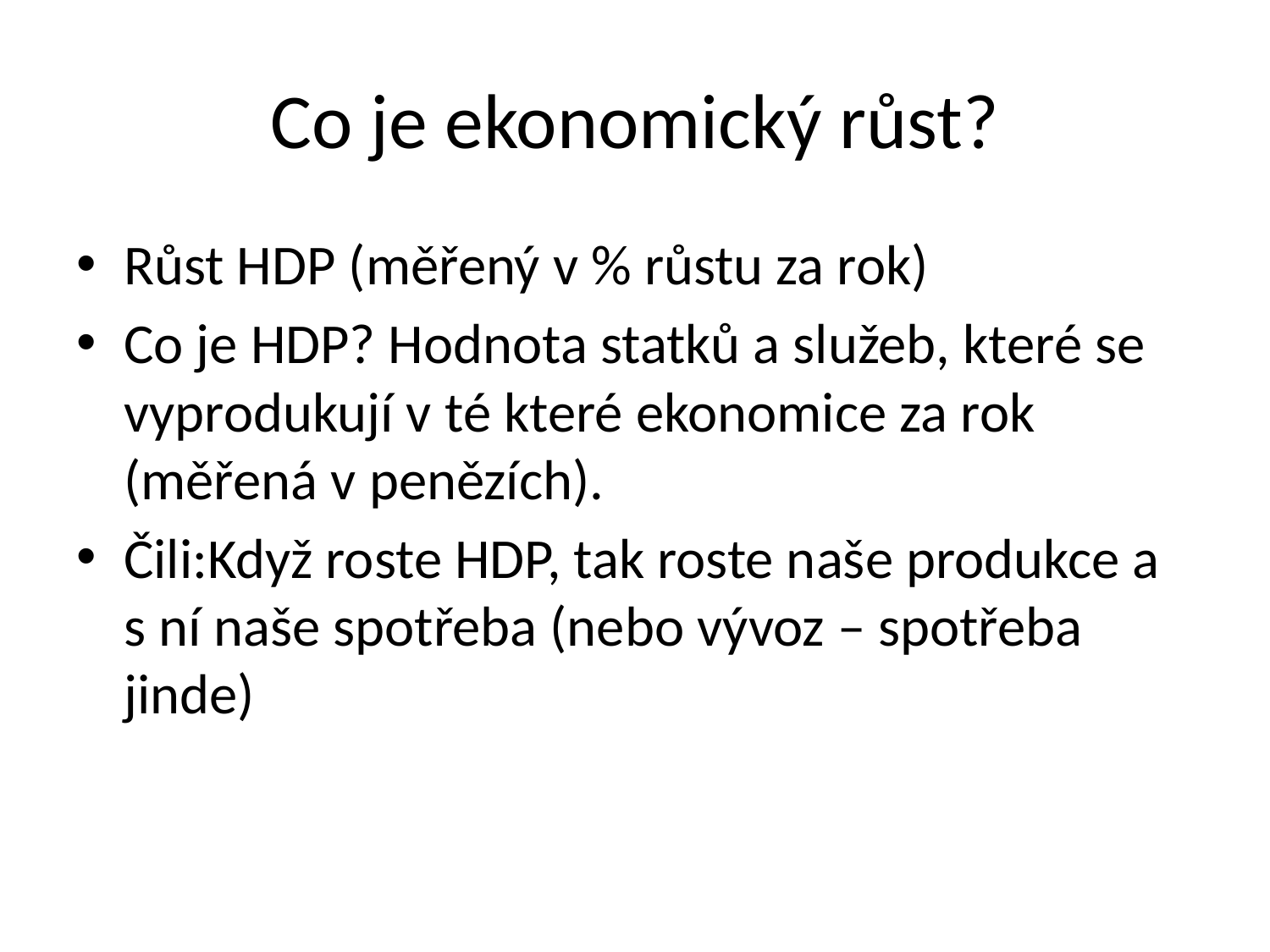

# Co je ekonomický růst?
Růst HDP (měřený v % růstu za rok)
Co je HDP? Hodnota statků a služeb, které se vyprodukují v té které ekonomice za rok (měřená v penězích).
Čili:Když roste HDP, tak roste naše produkce a s ní naše spotřeba (nebo vývoz – spotřeba jinde)